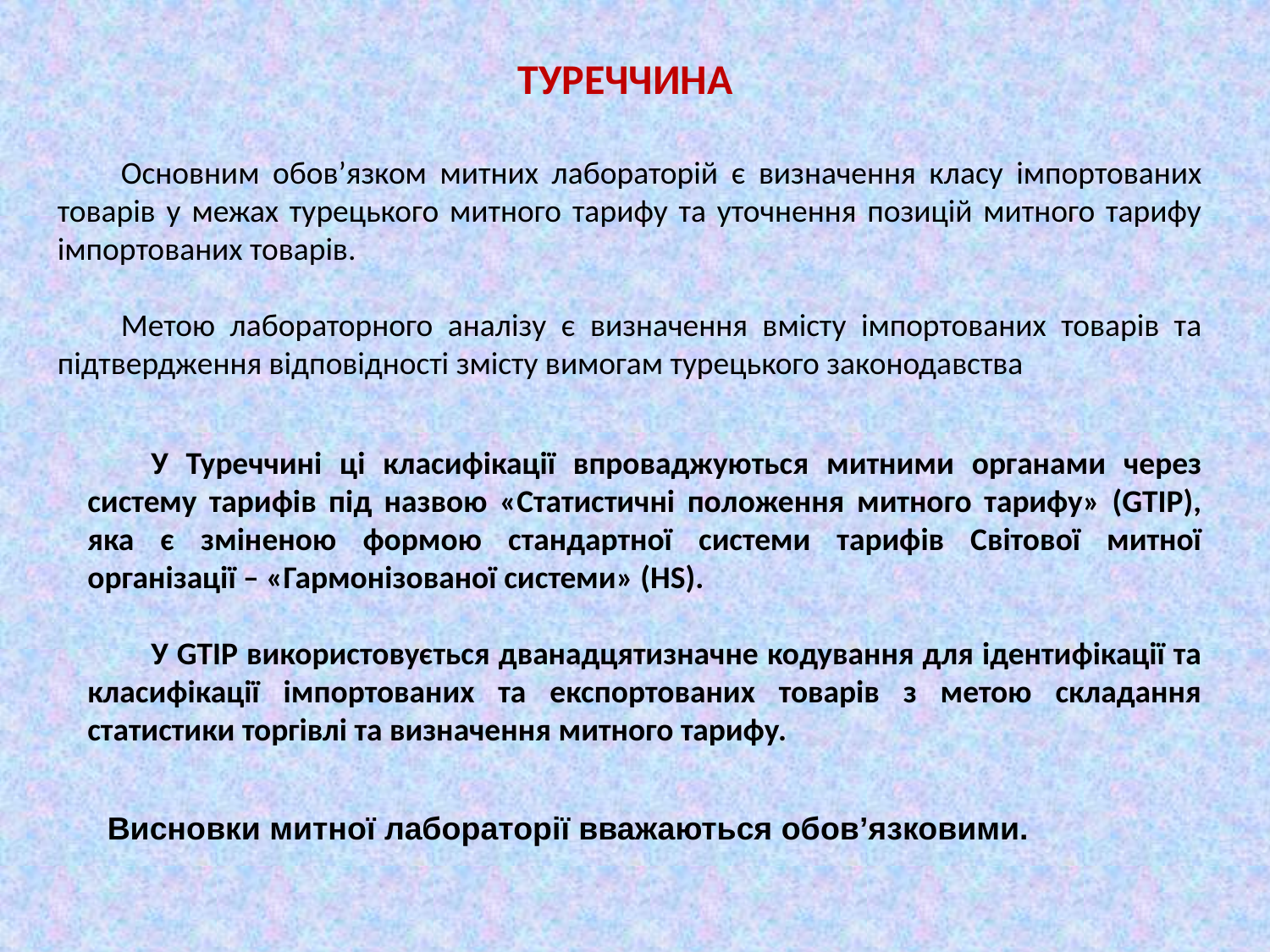

ТУРЕЧЧИНА
Основним обов’язком митних лабораторій є визначення класу імпортованих товарів у межах турецького митного тарифу та уточнення позицій митного тарифу імпортованих товарів.

Метою лабораторного аналізу є визначення вмісту імпортованих товарів та підтвердження відповідності змісту вимогам турецького законодавства
У Туреччині ці класифікації впроваджуються митними органами через систему тарифів під назвою «Статистичні положення митного тарифу» (GTIP), яка є зміненою формою стандартної системи тарифів Світової митної організації – «Гармонізованої системи» (HS).

У GTIP використовується дванадцятизначне кодування для ідентифікації та класифікації імпортованих та експортованих товарів з метою складання статистики торгівлі та визначення митного тарифу.
Висновки митної лабораторії вважаються обов’язковими.